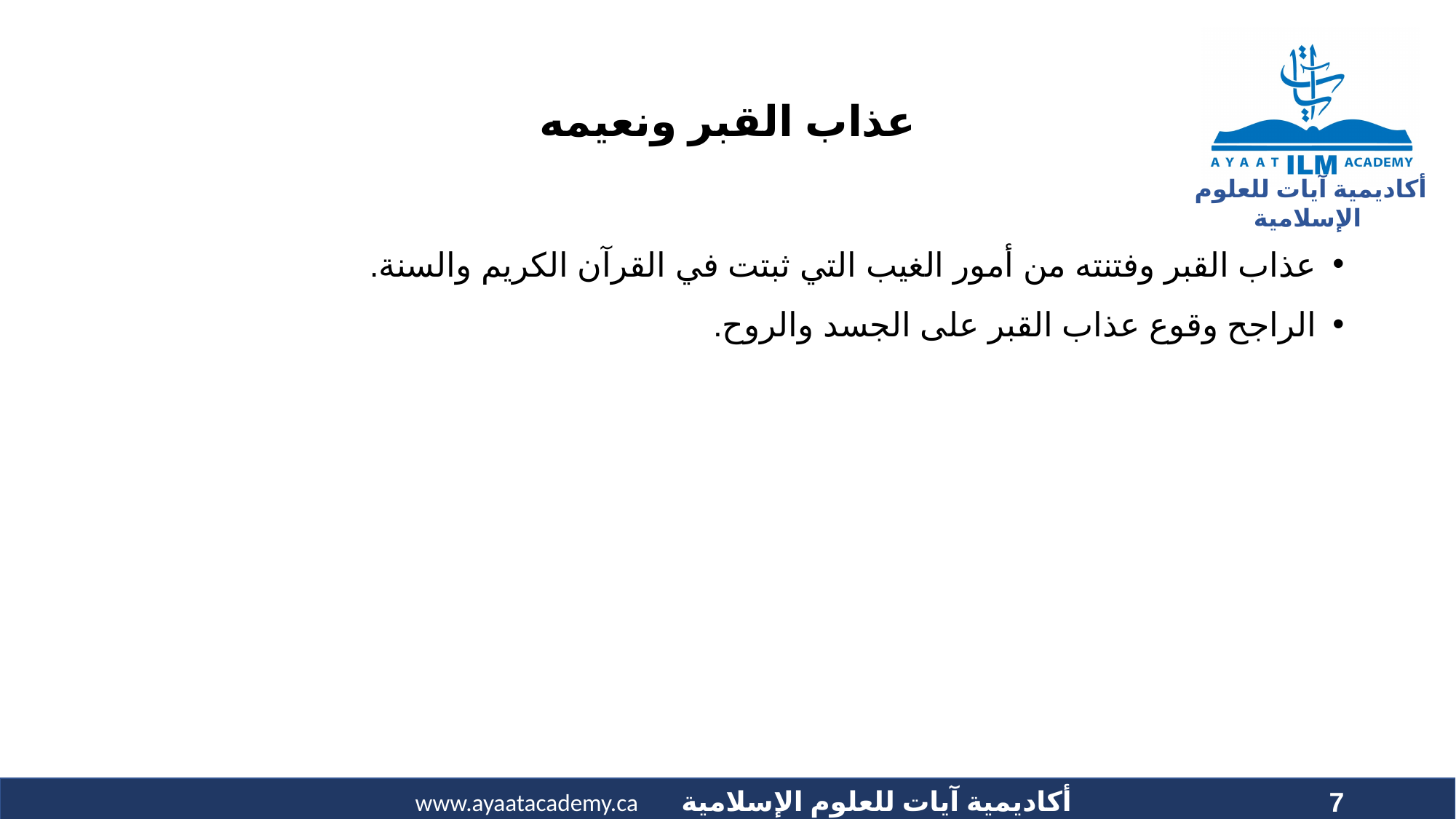

# عذاب القبر ونعيمه
عذاب القبر وفتنته من أمور الغيب التي ثبتت في القرآن الكريم والسنة.
الراجح وقوع عذاب القبر على الجسد والروح.
7